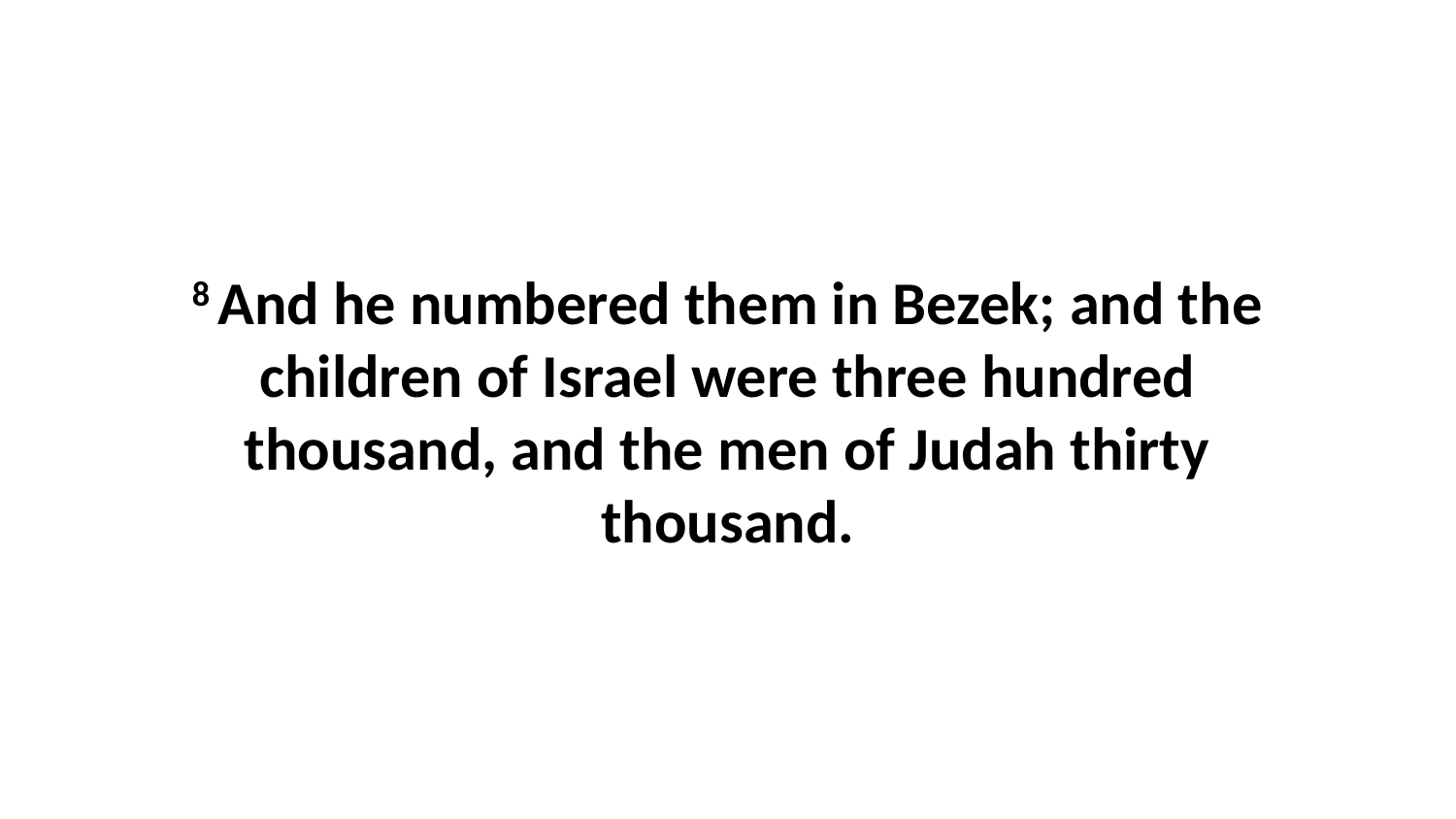

8 And he numbered them in Bezek; and the children of Israel were three hundred thousand, and the men of Judah thirty thousand.